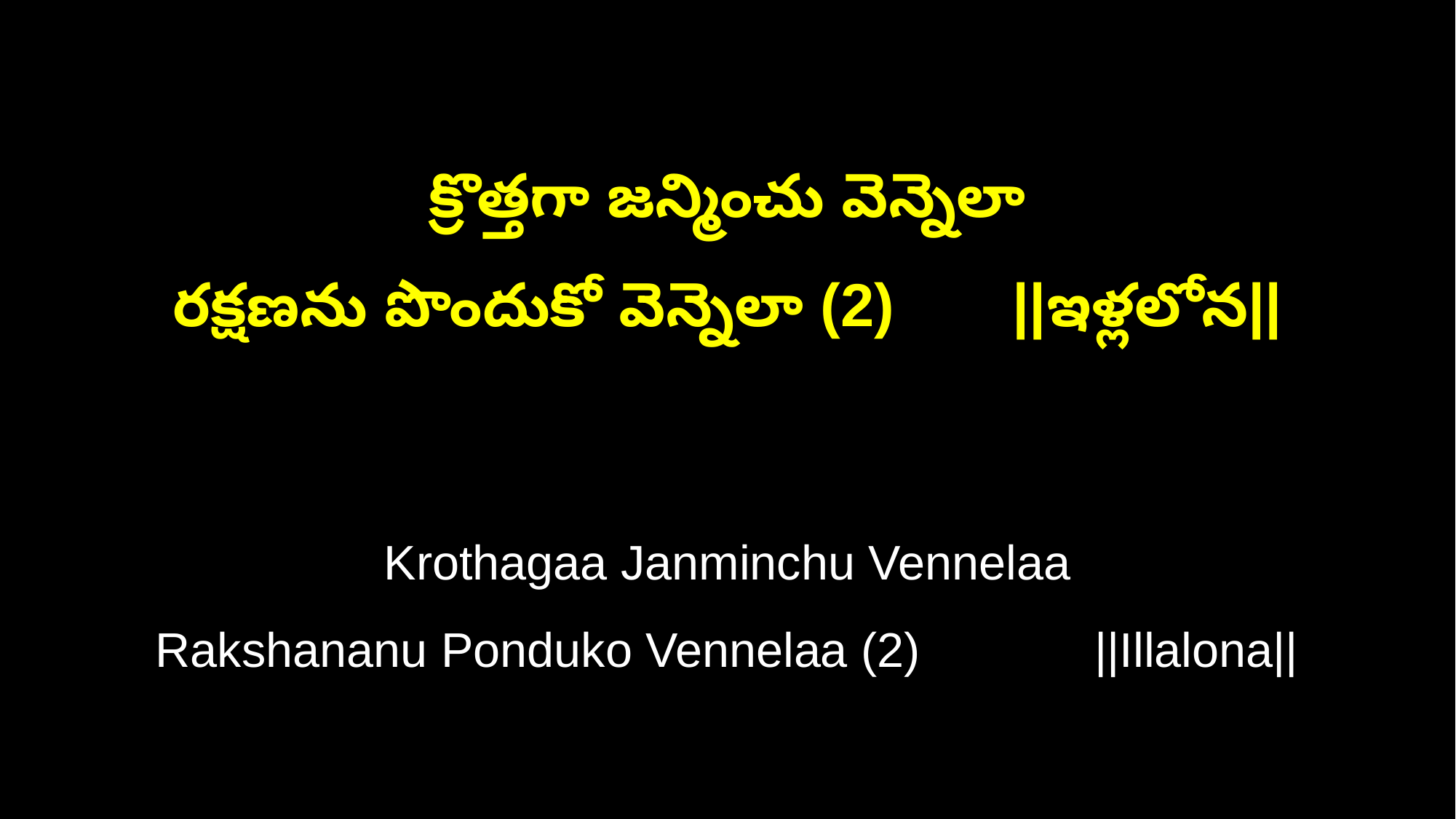

క్రొత్తగా జన్మించు వెన్నెలా
రక్షణను పొందుకో వెన్నెలా (2)       ||ఇళ్లలోన||
Krothagaa Janminchu Vennelaa
Rakshananu Ponduko Vennelaa (2)             ||Illalona||